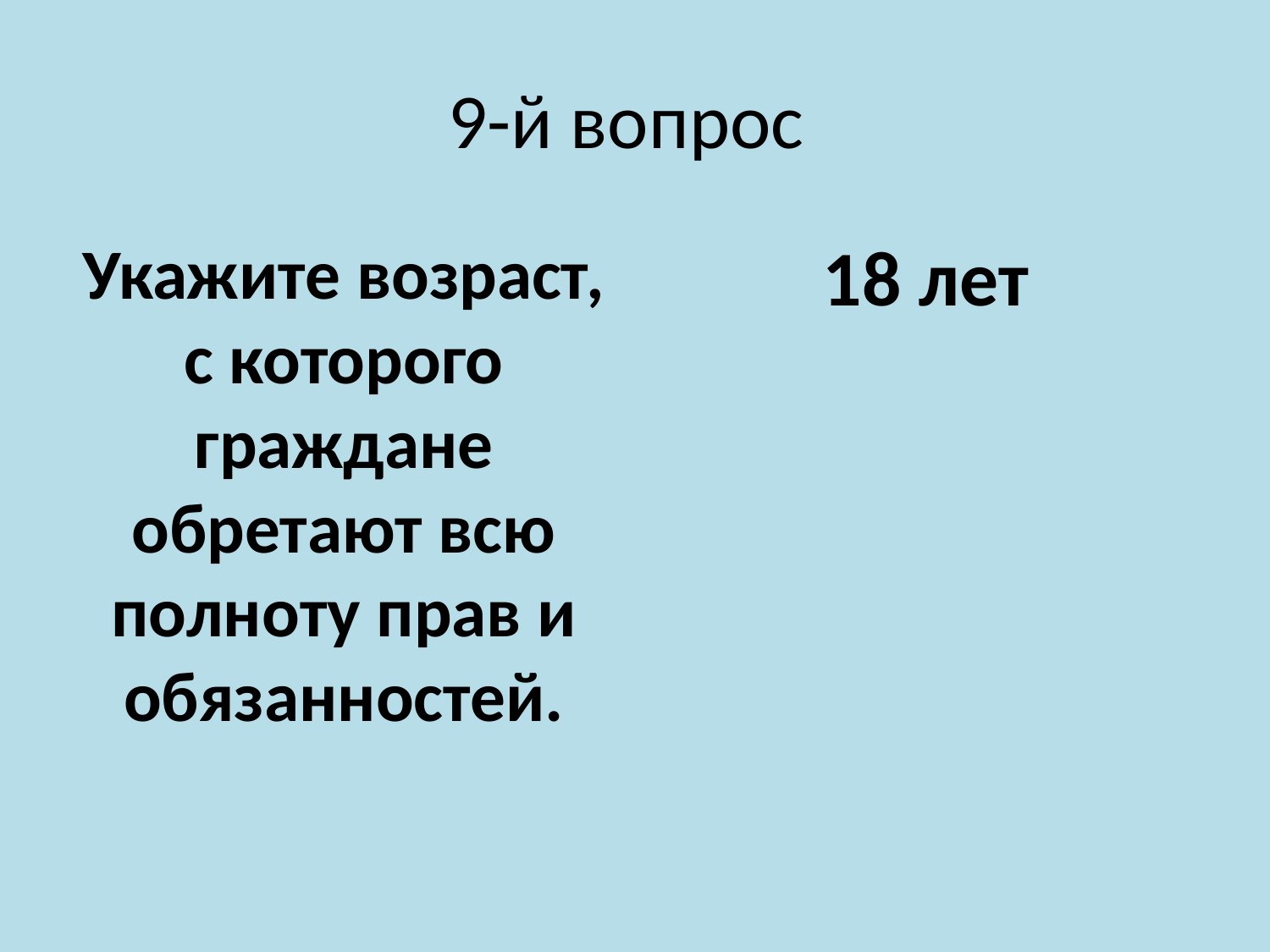

# 9-й вопрос
Укажите возраст, с которого граждане обретают всю полноту прав и обязанностей.
18 лет